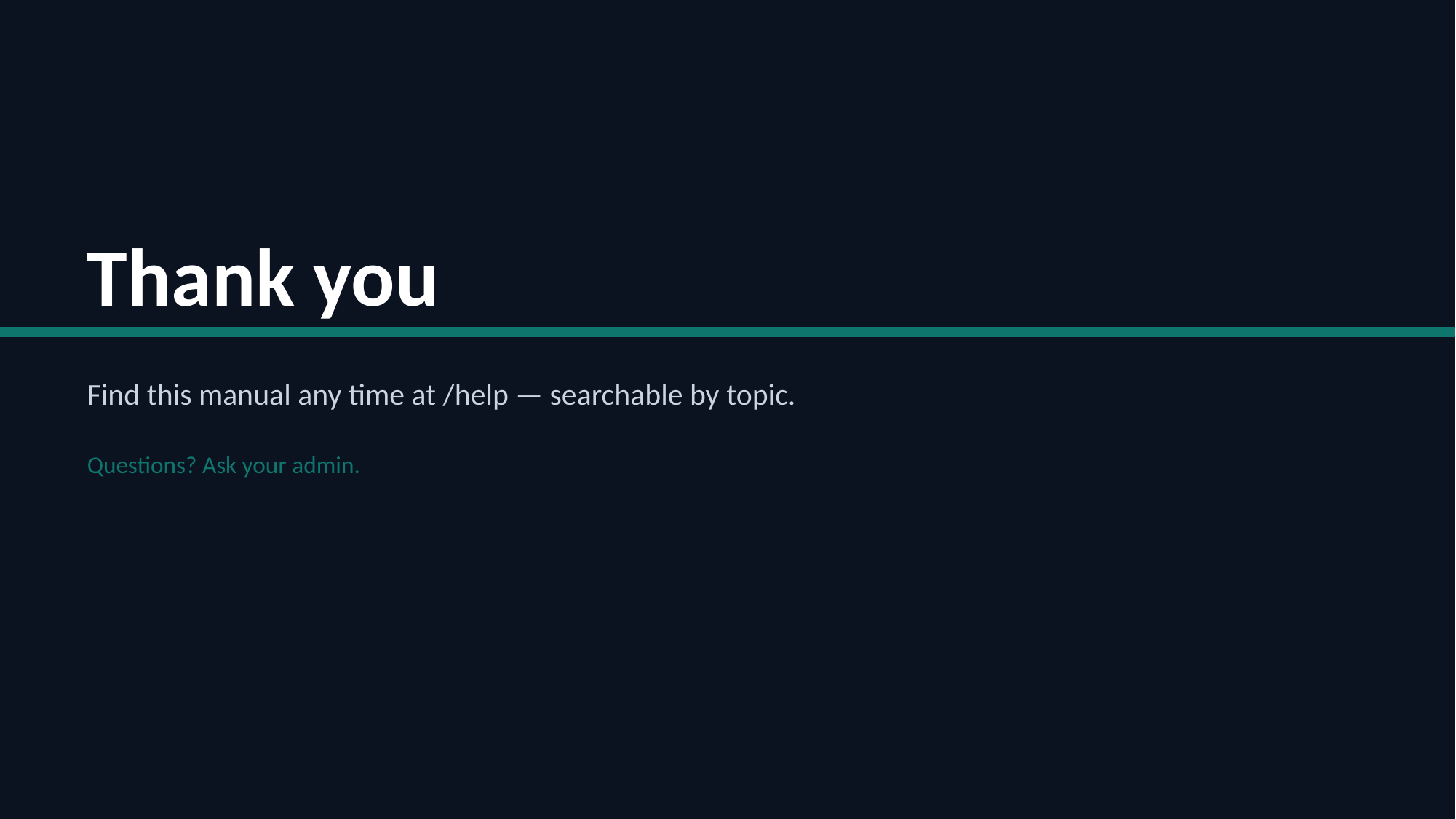

Thank you

Find this manual any time at /help — searchable by topic.
Questions? Ask your admin.